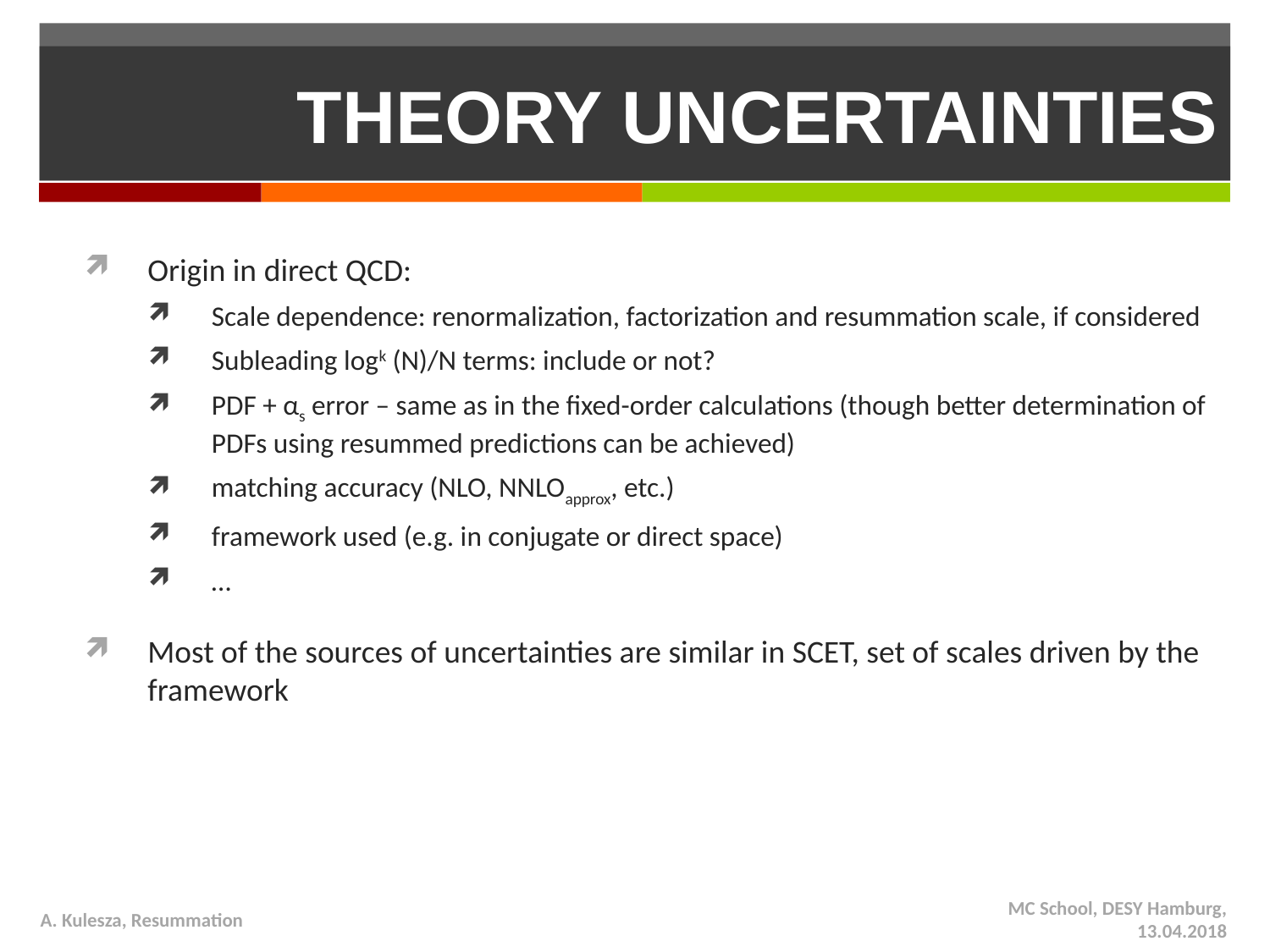

# Theory Uncertainties
Origin in direct QCD:
Scale dependence: renormalization, factorization and resummation scale, if considered
Subleading logk (N)/N terms: include or not?
PDF + αs error – same as in the fixed-order calculations (though better determination of PDFs using resummed predictions can be achieved)
matching accuracy (NLO, NNLOapprox, etc.)
framework used (e.g. in conjugate or direct space)
…
Most of the sources of uncertainties are similar in SCET, set of scales driven by the framework
A. Kulesza, Resummation
MC School, DESY Hamburg, 13.04.2018